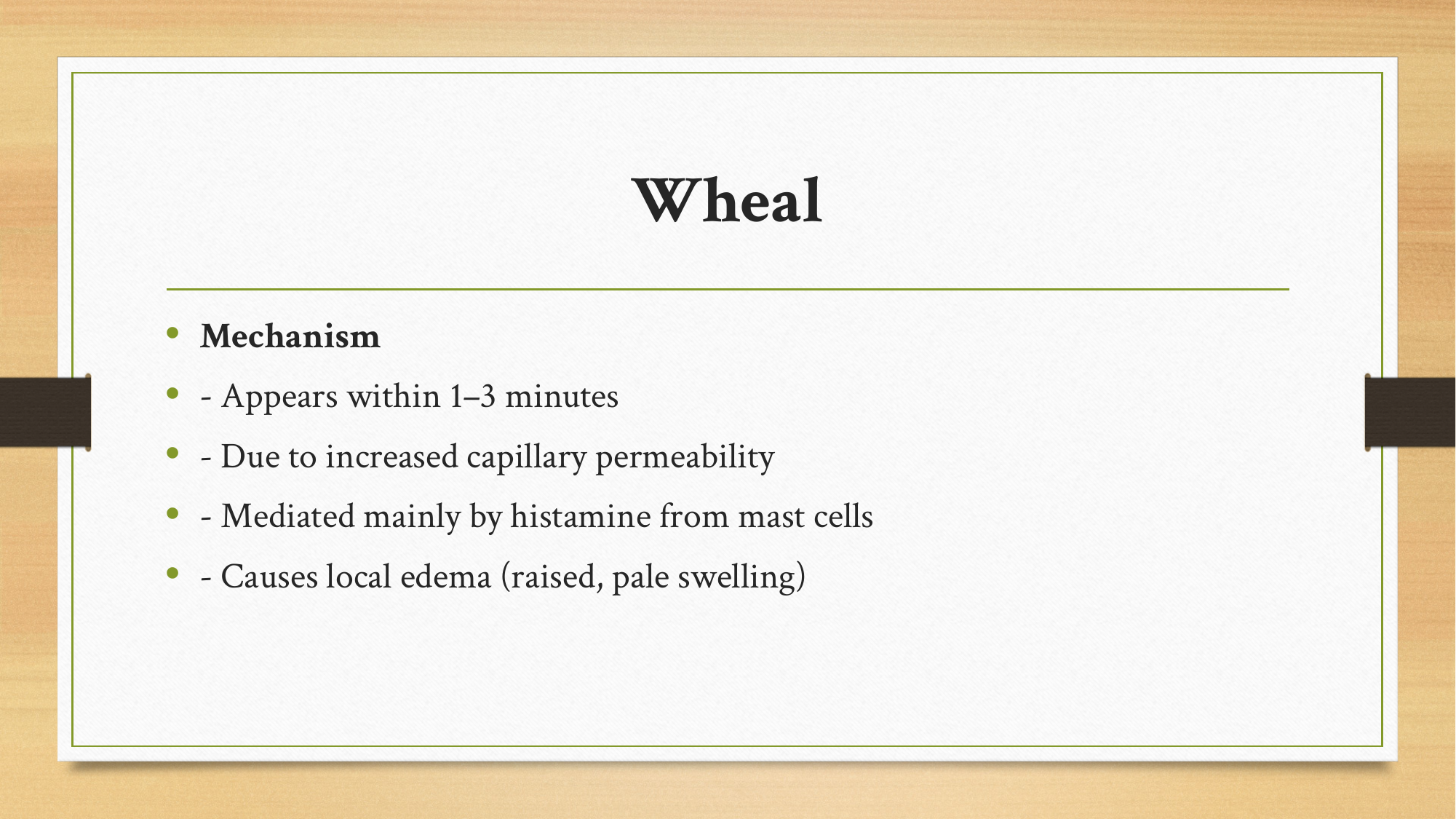

# Wheal
Mechanism
- Appears within 1–3 minutes
- Due to increased capillary permeability
- Mediated mainly by histamine from mast cells
- Causes local edema (raised, pale swelling)